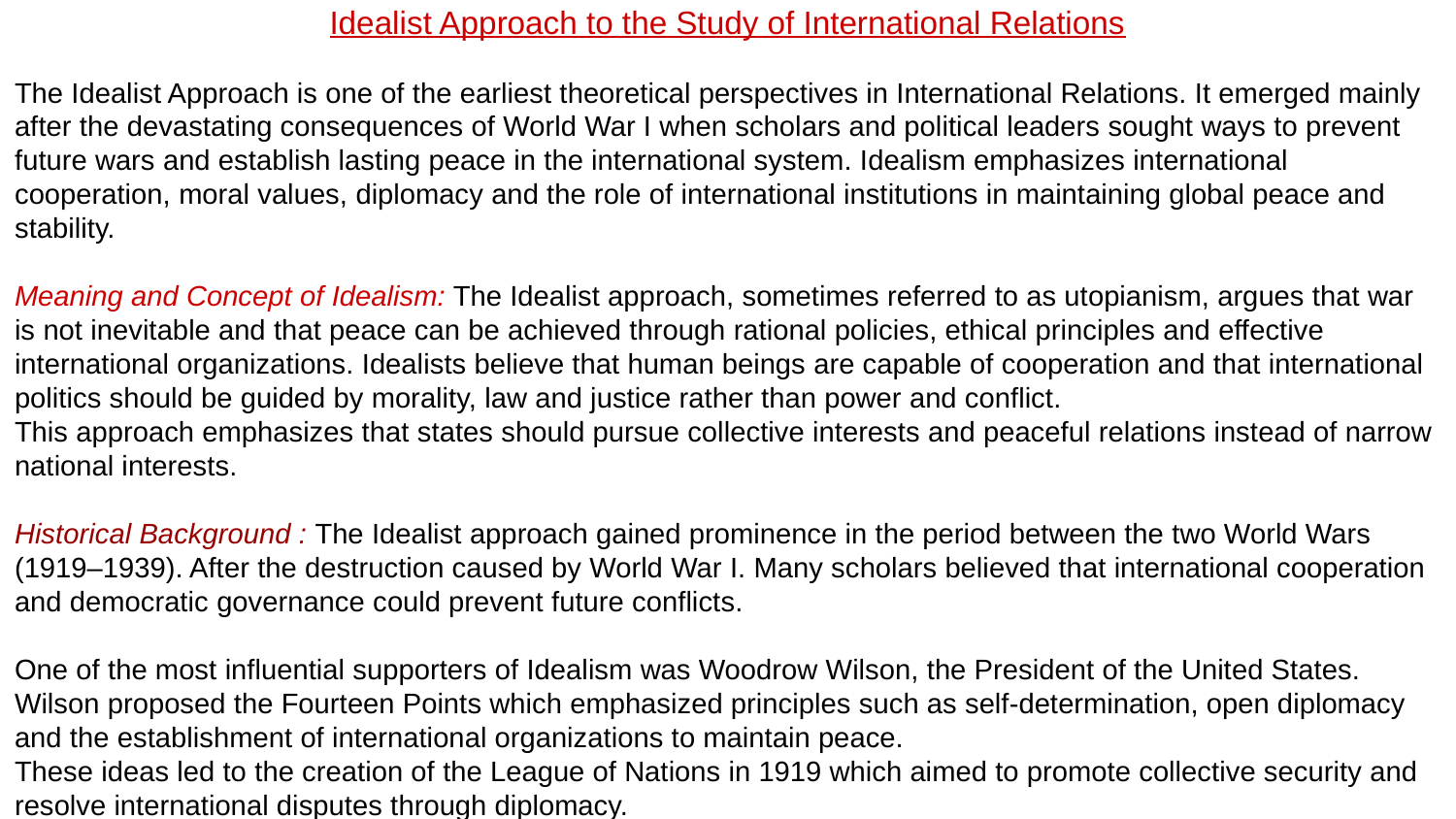

Idealist Approach to the Study of International Relations

The Idealist Approach is one of the earliest theoretical perspectives in International Relations. It emerged mainly after the devastating consequences of World War I when scholars and political leaders sought ways to prevent future wars and establish lasting peace in the international system. Idealism emphasizes international cooperation, moral values, diplomacy and the role of international institutions in maintaining global peace and stability.

Meaning and Concept of Idealism: The Idealist approach, sometimes referred to as utopianism, argues that war is not inevitable and that peace can be achieved through rational policies, ethical principles and effective international organizations. Idealists believe that human beings are capable of cooperation and that international politics should be guided by morality, law and justice rather than power and conflict.
This approach emphasizes that states should pursue collective interests and peaceful relations instead of narrow national interests.

Historical Background : The Idealist approach gained prominence in the period between the two World Wars (1919–1939). After the destruction caused by World War I. Many scholars believed that international cooperation and democratic governance could prevent future conflicts.

One of the most influential supporters of Idealism was Woodrow Wilson, the President of the United States. Wilson proposed the Fourteen Points which emphasized principles such as self-determination, open diplomacy and the establishment of international organizations to maintain peace.
These ideas led to the creation of the League of Nations in 1919 which aimed to promote collective security and resolve international disputes through diplomacy.